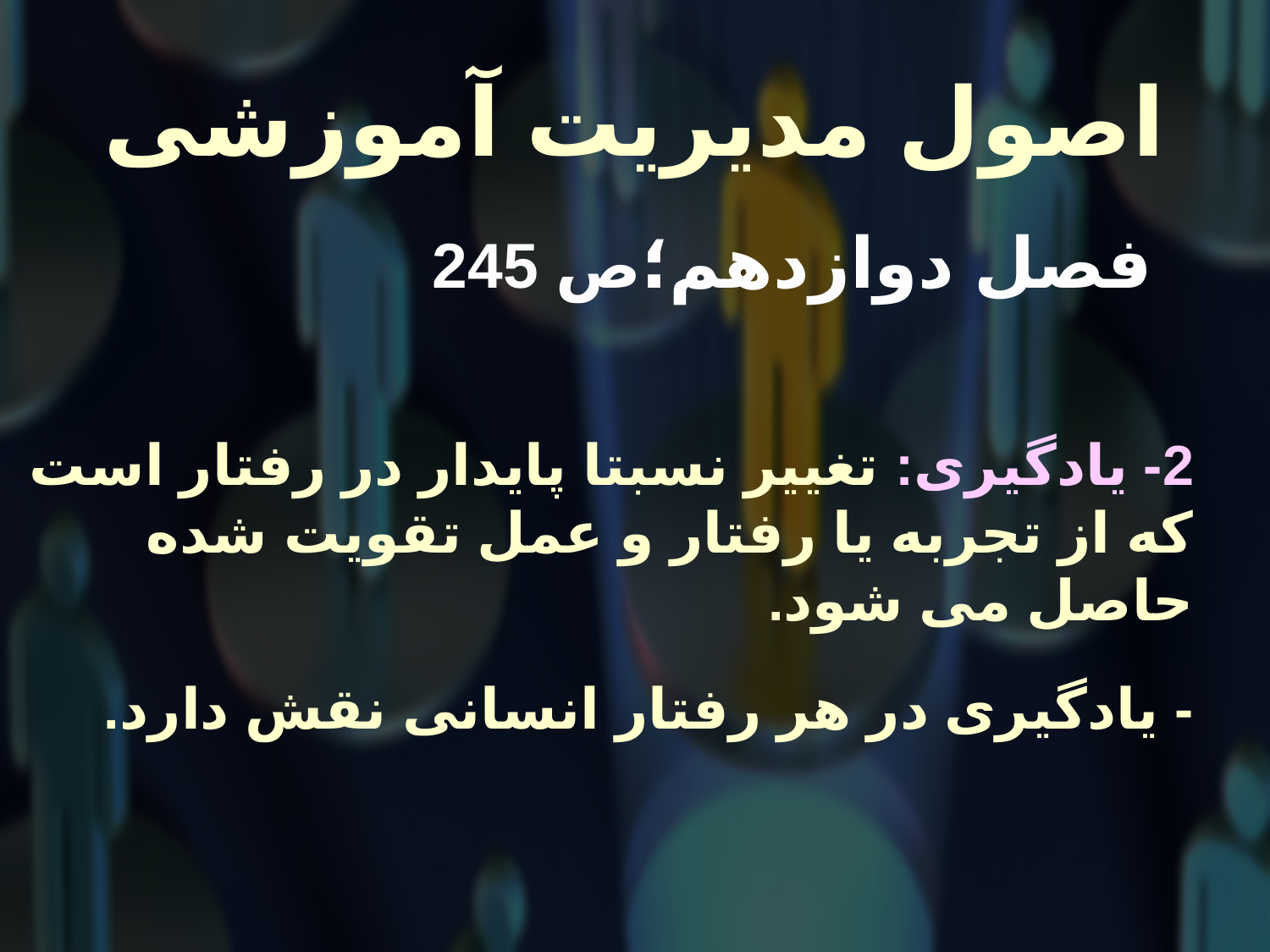

# اصول مدیریت آموزشی
 فصل دوازدهم؛ص 245
2- یادگیری: تغییر نسبتا پایدار در رفتار است که از تجربه یا رفتار و عمل تقویت شده حاصل می شود.
- یادگیری در هر رفتار انسانی نقش دارد.